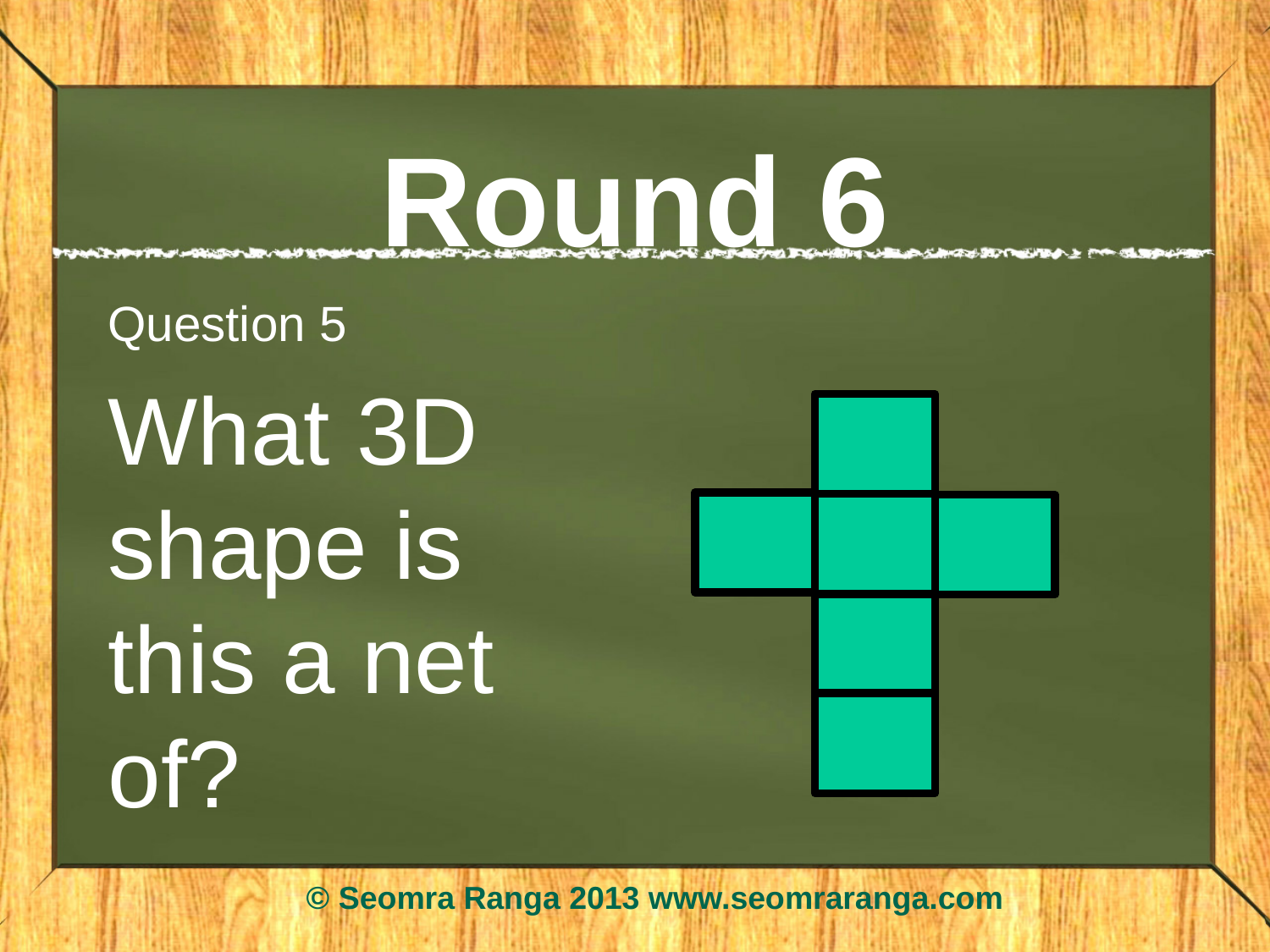

# Round 6
Question 5
What 3D shape is this a net of?

© Seomra Ranga 2013 www.seomraranga.com